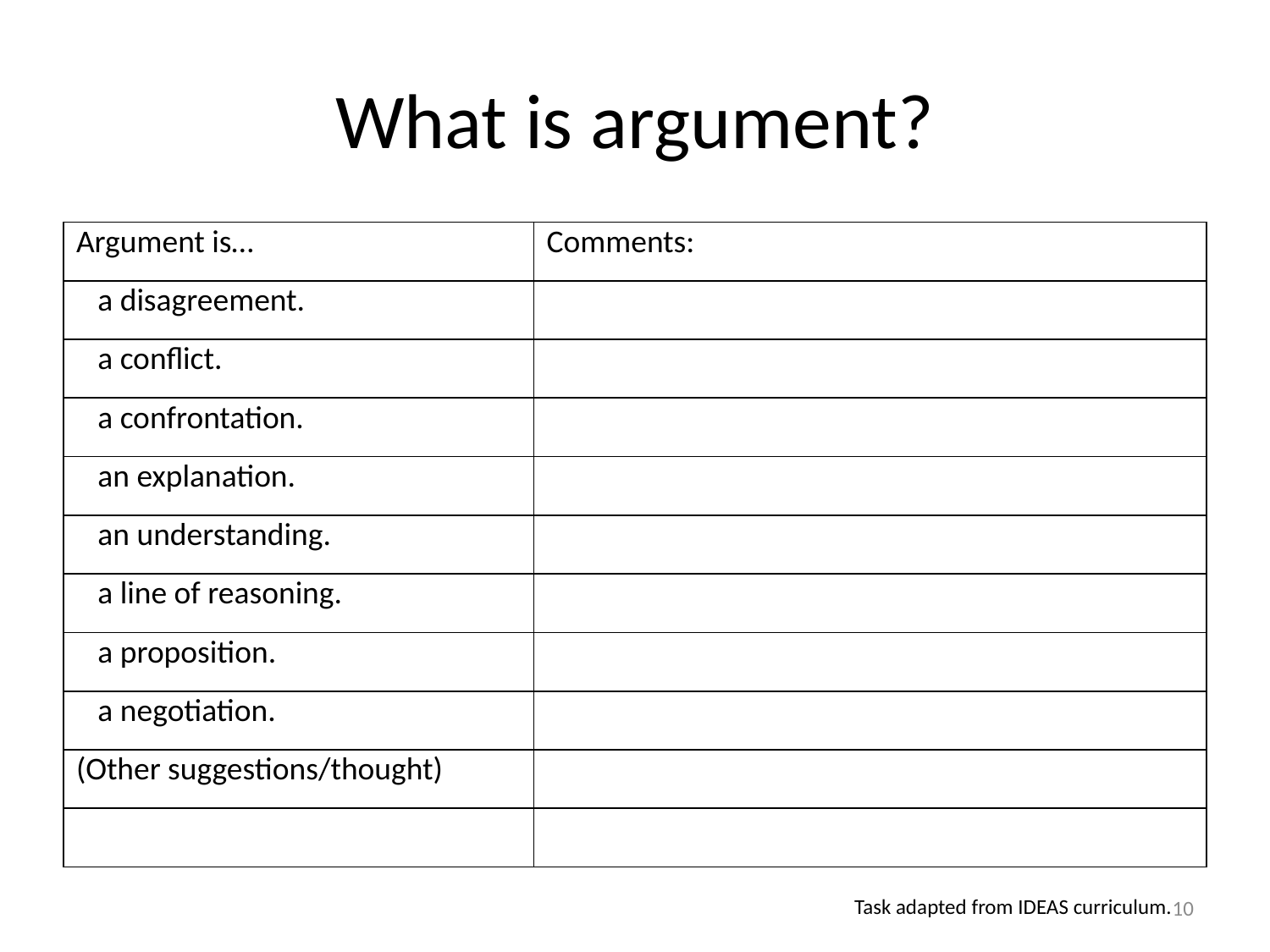

# What is argument?
| Argument is… | Comments: |
| --- | --- |
| a disagreement. |  |
| a conflict. |  |
| a confrontation. |  |
| an explanation. |  |
| an understanding. |  |
| a line of reasoning. |  |
| a proposition. |  |
| a negotiation. |  |
| (Other suggestions/thought) |  |
|  |  |
10
Task adapted from IDEAS curriculum.